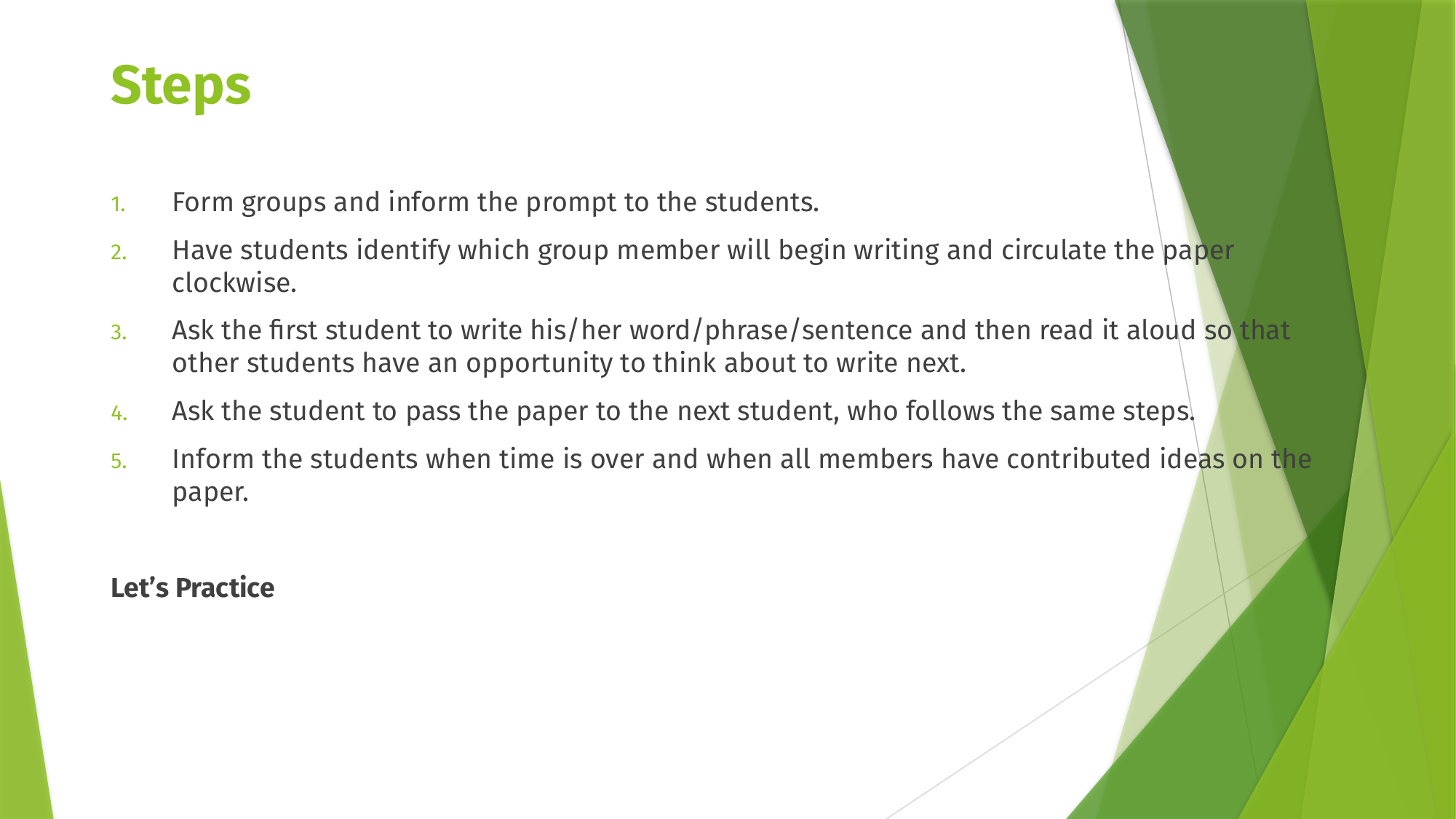

# Steps
Form groups and inform the prompt to the students.
Have students identify which group member will begin writing and circulate the paper clockwise.
Ask the first student to write his/her word/phrase/sentence and then read it aloud so that other students have an opportunity to think about to write next.
Ask the student to pass the paper to the next student, who follows the same steps.
Inform the students when time is over and when all members have contributed ideas on the paper.

Let’s Practice